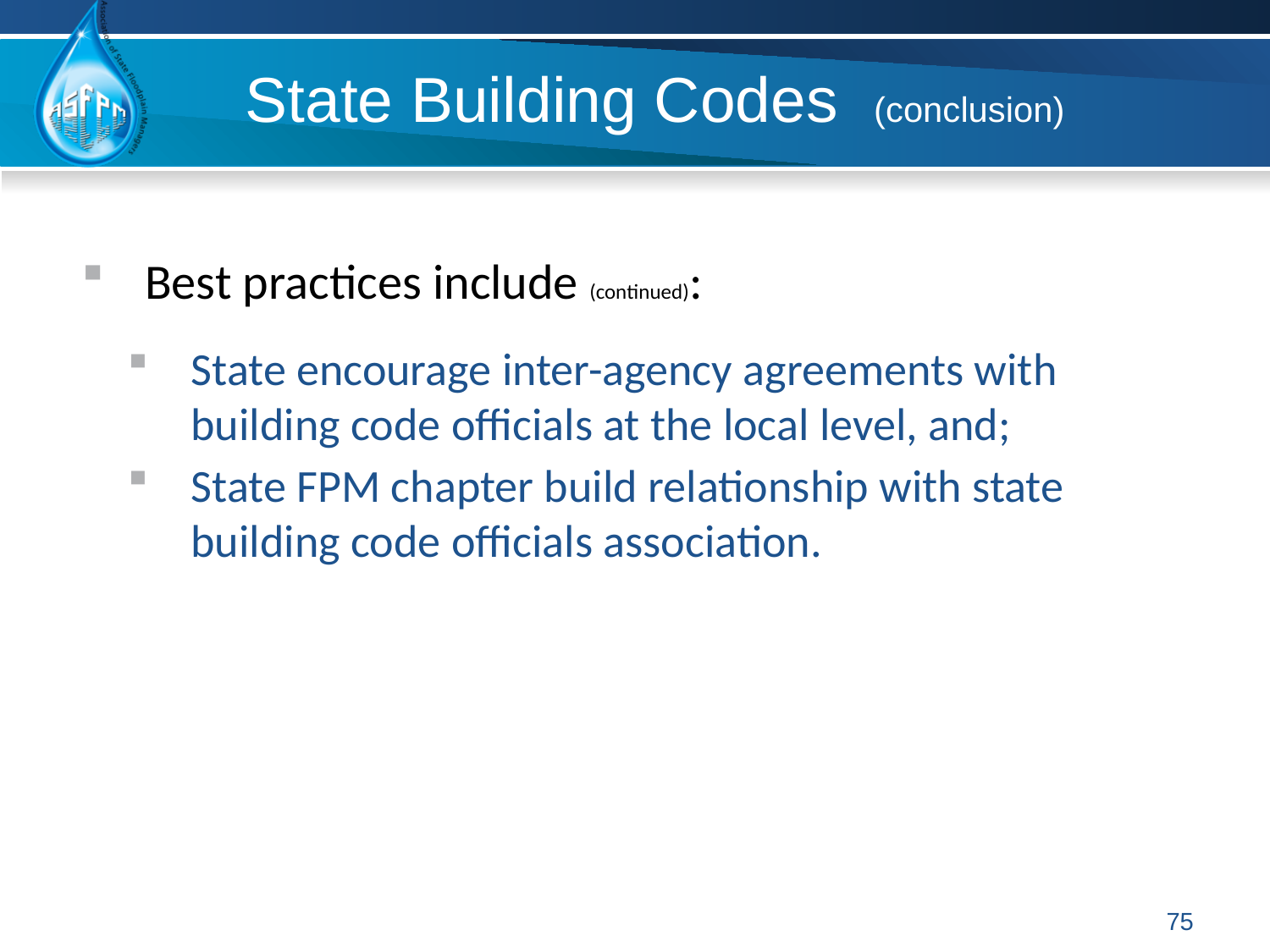

State Building Codes  (conclusion)

Best practices include (continued):

State encourage inter-agency agreements with building code officials at the local level, and;
State FPM chapter build relationship with state building code officials association.

75